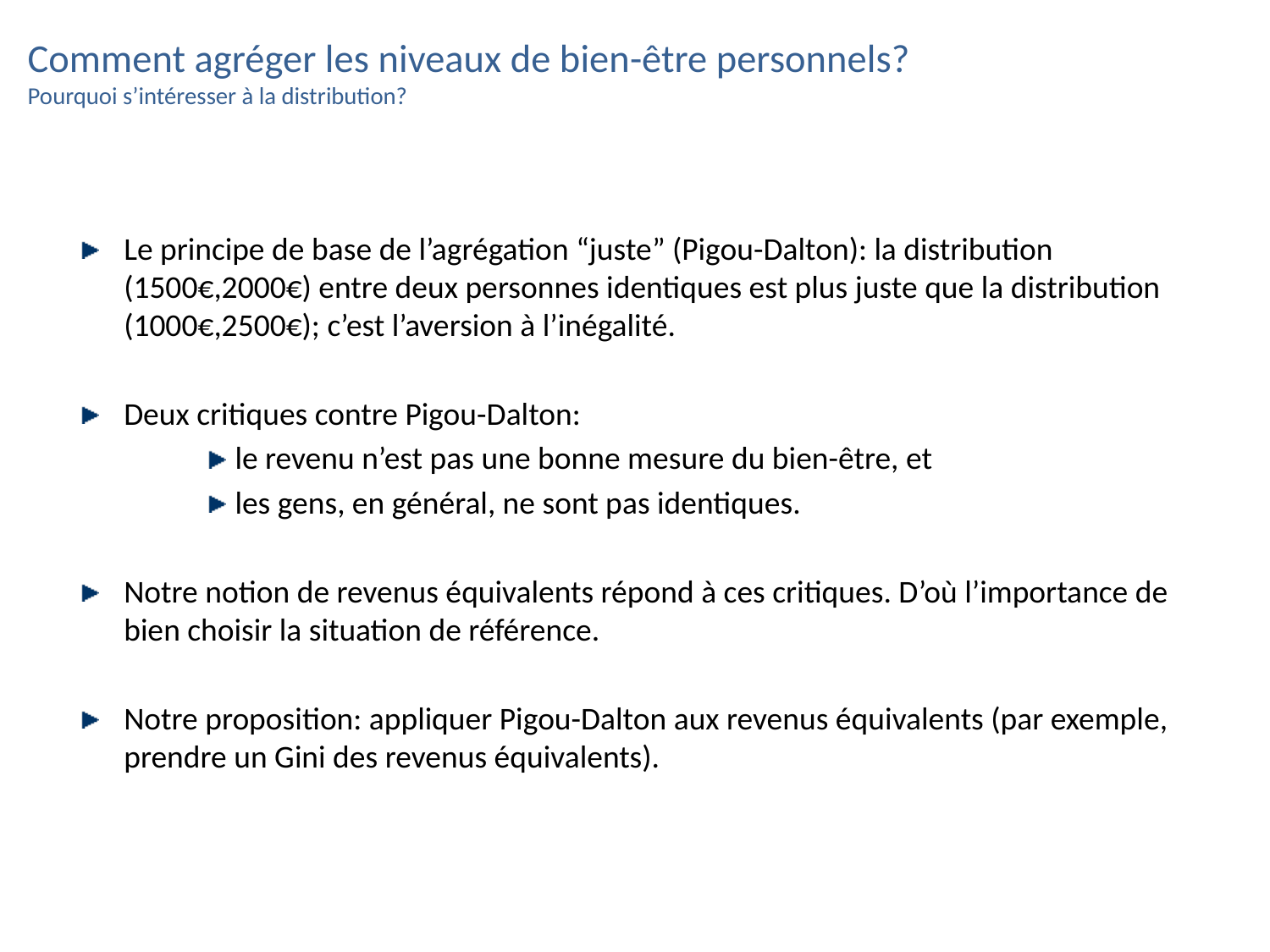

# Comment agréger les niveaux de bien-être personnels? Pourquoi s’intéresser à la distribution?
Le principe de base de l’agrégation “juste” (Pigou-Dalton): la distribution (1500€,2000€) entre deux personnes identiques est plus juste que la distribution (1000€,2500€); c’est l’aversion à l’inégalité.

Deux critiques contre Pigou-Dalton:
le revenu n’est pas une bonne mesure du bien-être, et
les gens, en général, ne sont pas identiques.

Notre notion de revenus équivalents répond à ces critiques. D’où l’importance de bien choisir la situation de référence.

Notre proposition: appliquer Pigou-Dalton aux revenus équivalents (par exemple, prendre un Gini des revenus équivalents).